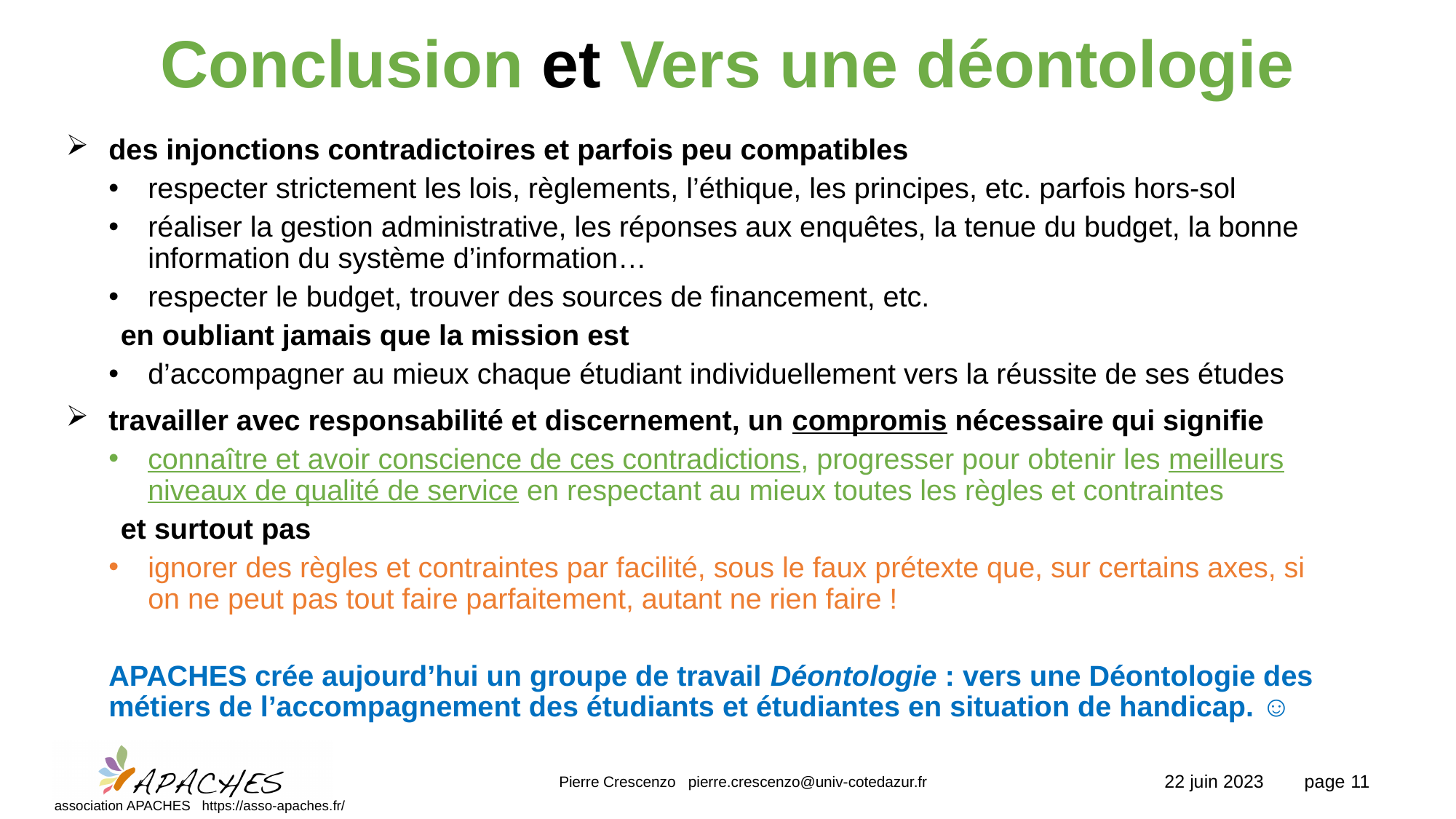

# Conclusion et Vers une déontologie
des injonctions contradictoires et parfois peu compatibles
respecter strictement les lois, règlements, l’éthique, les principes, etc. parfois hors-sol
réaliser la gestion administrative, les réponses aux enquêtes, la tenue du budget, la bonne information du système d’information…
respecter le budget, trouver des sources de financement, etc.
en oubliant jamais que la mission est
d’accompagner au mieux chaque étudiant individuellement vers la réussite de ses études
travailler avec responsabilité et discernement, un compromis nécessaire qui signifie
connaître et avoir conscience de ces contradictions, progresser pour obtenir les meilleurs niveaux de qualité de service en respectant au mieux toutes les règles et contraintes
et surtout pas
ignorer des règles et contraintes par facilité, sous le faux prétexte que, sur certains axes, si on ne peut pas tout faire parfaitement, autant ne rien faire !

APACHES crée aujourd’hui un groupe de travail Déontologie : vers une Déontologie des métiers de l’accompagnement des étudiants et étudiantes en situation de handicap. ☺
Pierre Crescenzo   pierre.crescenzo@univ-cotedazur.fr
22 juin 2023        page 11